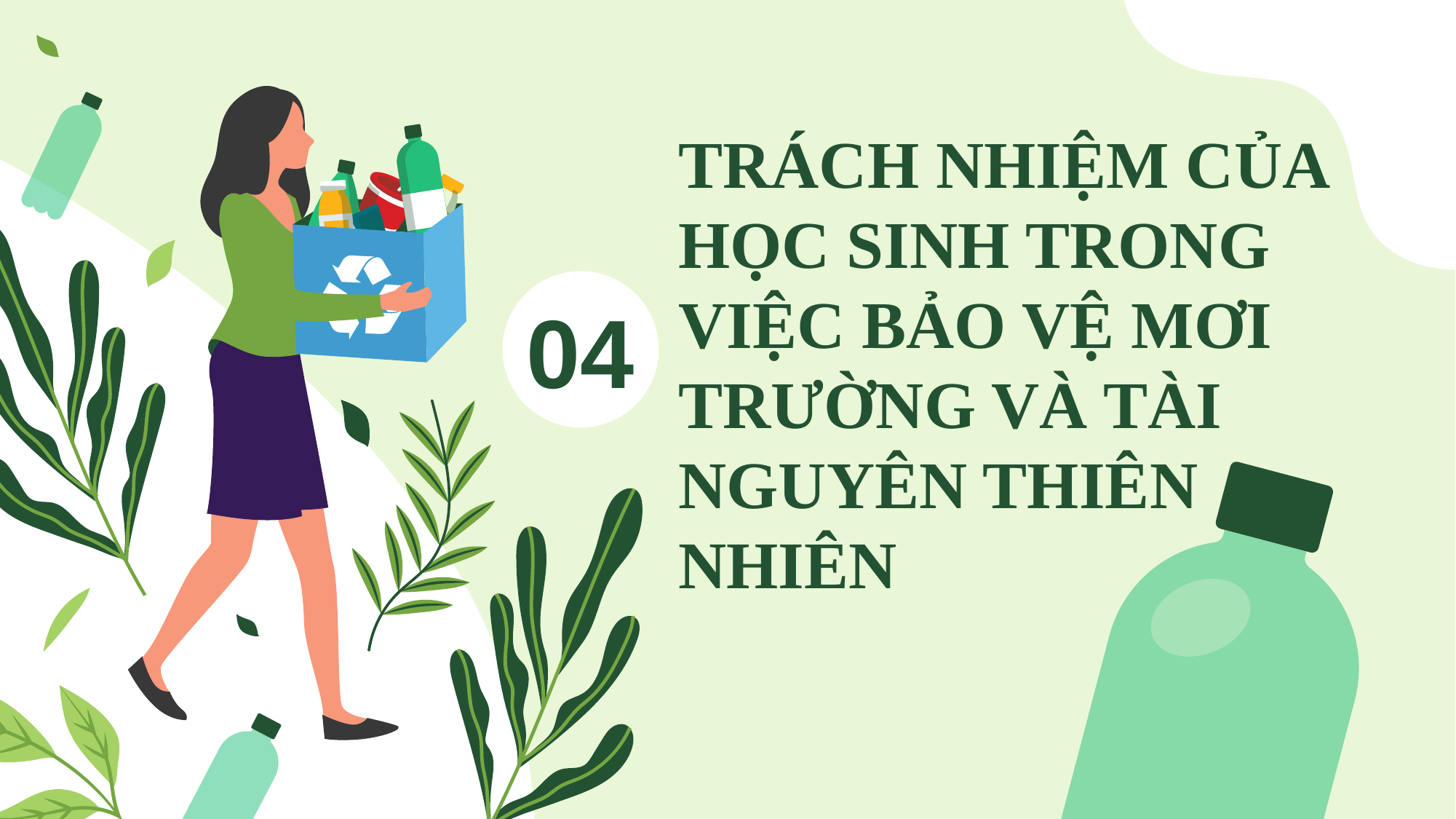

# TRÁCH NHIỆM CỦA HỌC SINH TRONG VIỆC BẢO VỆ MƠI TRƯỜNG VÀ TÀI NGUYÊN THIÊN NHIÊN

04